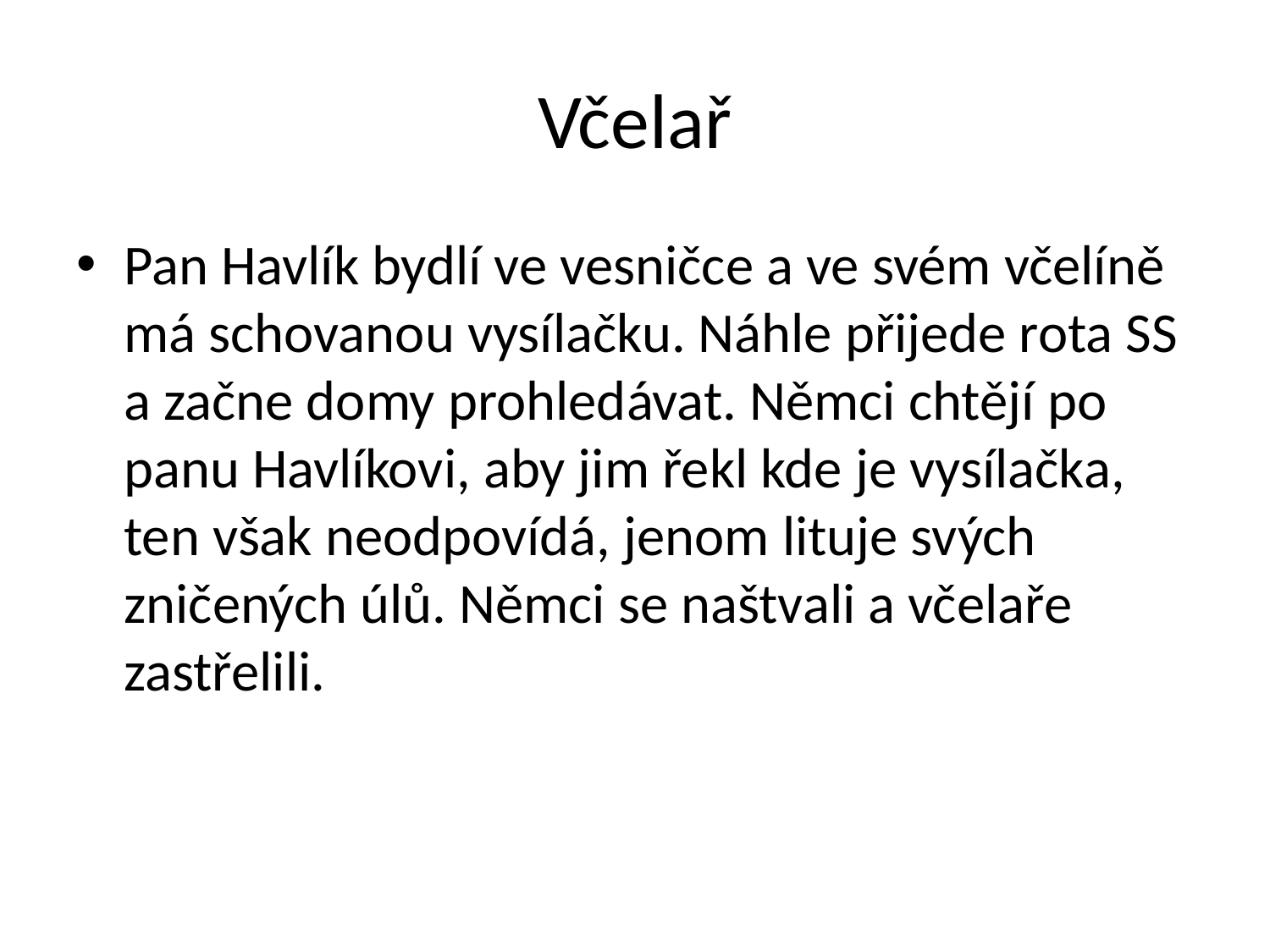

# Včelař
Pan Havlík bydlí ve vesničce a ve svém včelíně má schovanou vysílačku. Náhle přijede rota SS a začne domy prohledávat. Němci chtějí po panu Havlíkovi, aby jim řekl kde je vysílačka, ten však neodpovídá, jenom lituje svých zničených úlů. Němci se naštvali a včelaře zastřelili.